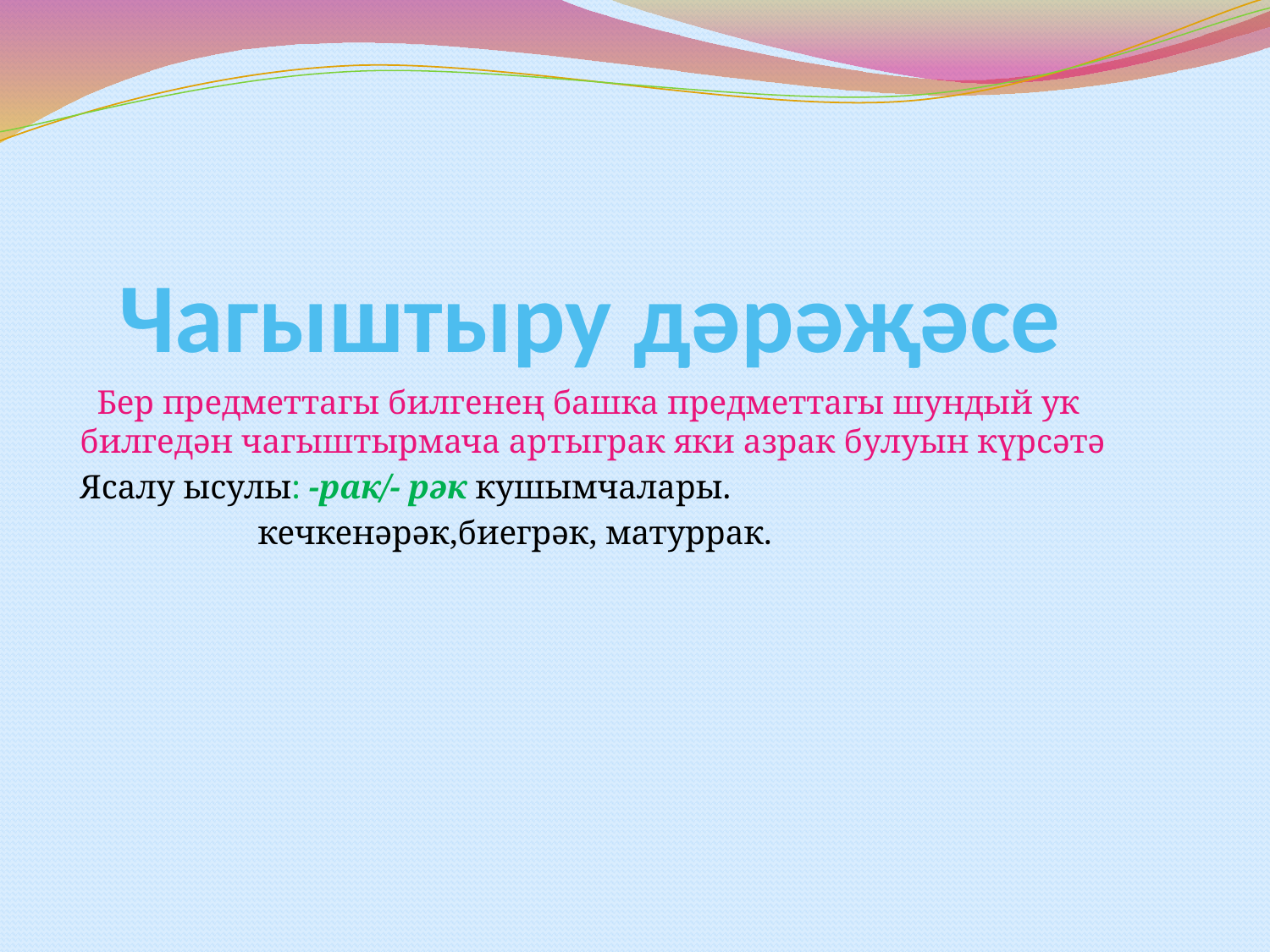

# Чагыштыру дәрәҗәсе
  Бер предметтагы билгенең башка предметтагы шундый ук билгедән чагыштырмача артыграк яки азрак булуын күрсәтә
Ясалу ысулы: -рак/- рәк кушымчалары.
                     кечкенәрәк,биегрәк, матуррак.